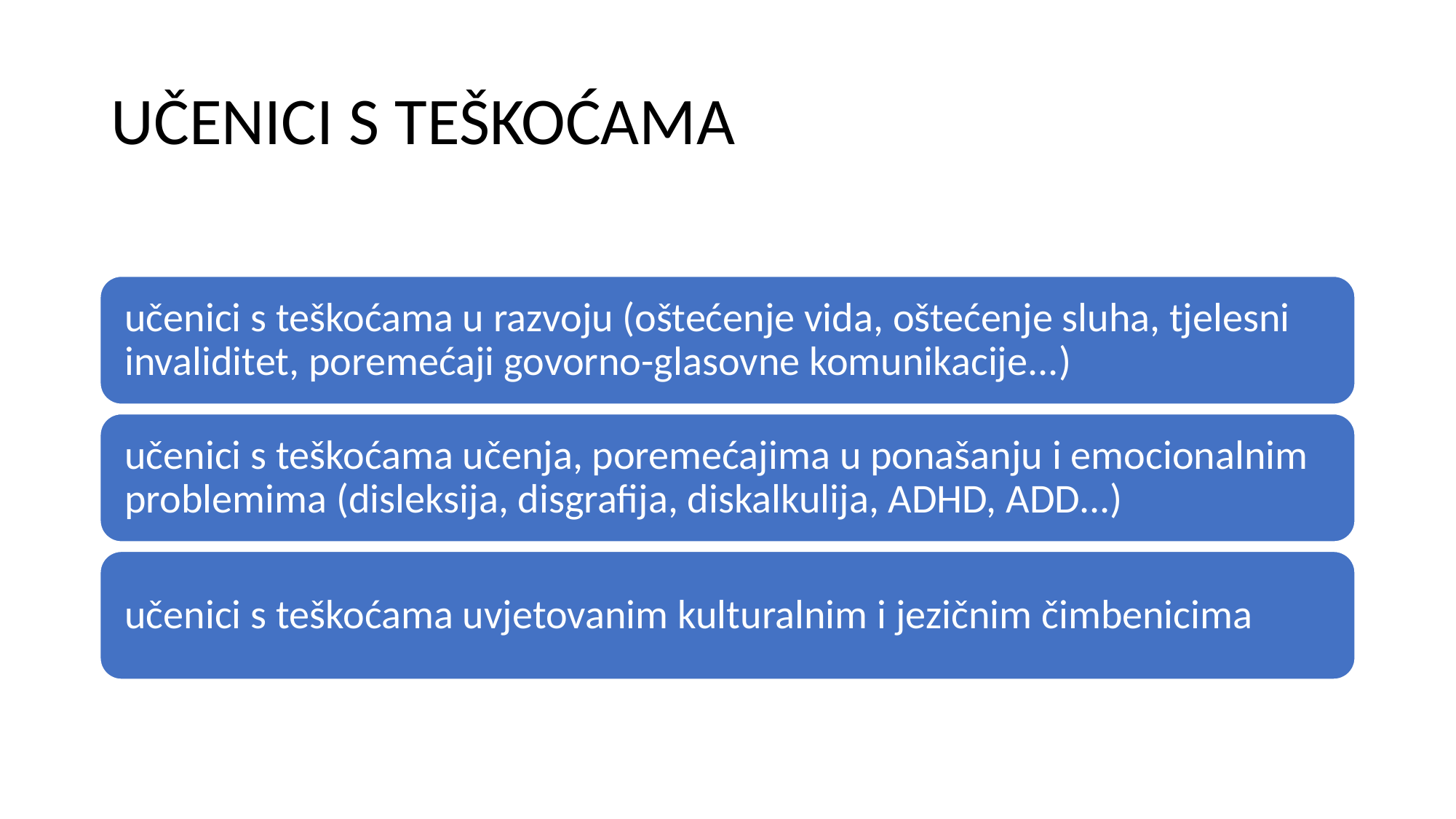

# UČENICI S TEŠKOĆAMA
učenici s teškoćama u razvoju (oštećenje vida, oštećenje sluha, tjelesni invaliditet, poremećaji govorno-glasovne komunikacije...)
učenici s teškoćama učenja, poremećajima u ponašanju i emocionalnim problemima (disleksija, disgrafija, diskalkulija, ADHD, ADD...)
učenici s teškoćama uvjetovanim kulturalnim i jezičnim čimbenicima